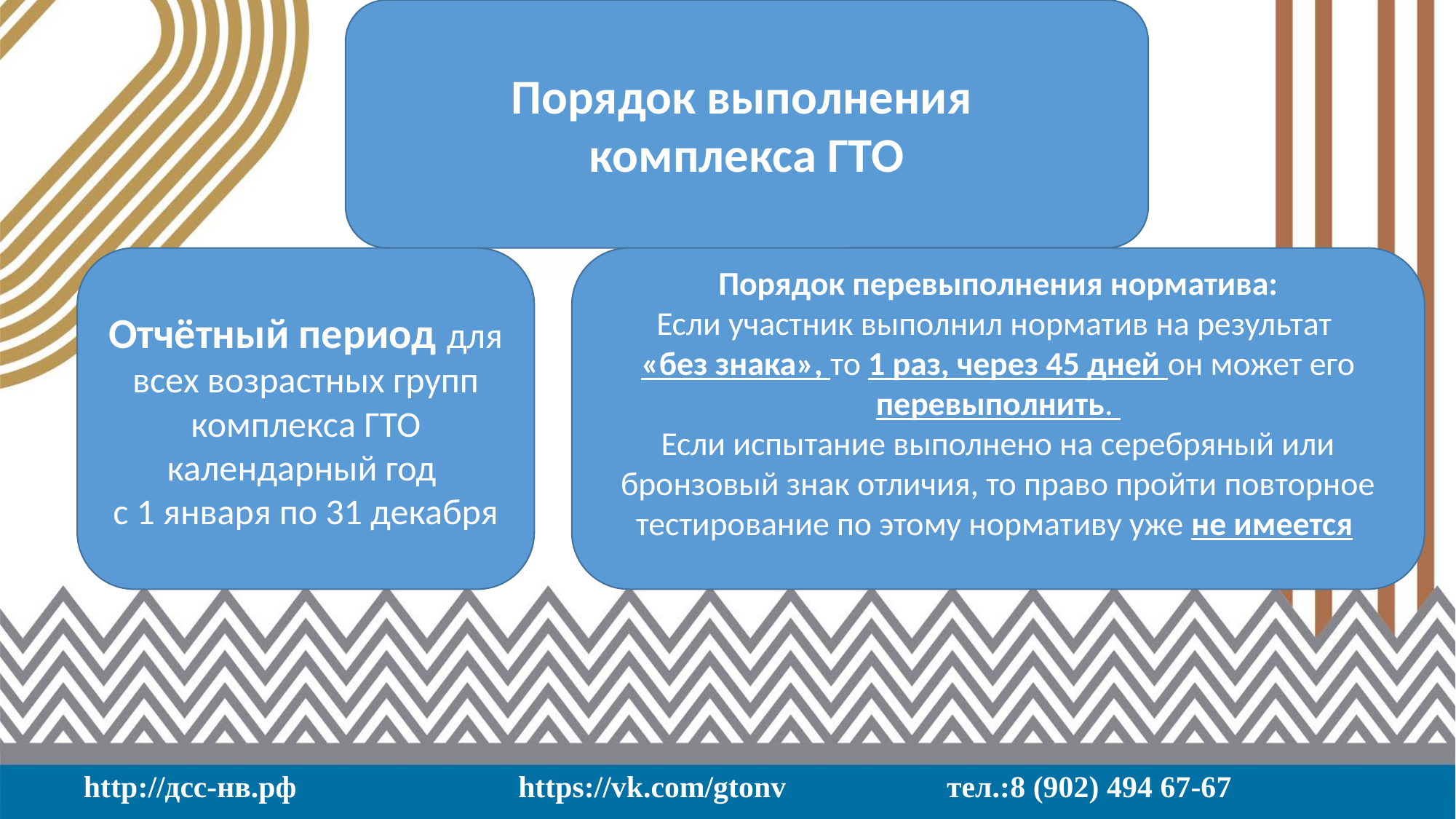

Порядок выполнения
комплекса ГТО
Отчётный период для всех возрастных групп комплекса ГТО календарный год
с 1 января по 31 декабря
Порядок перевыполнения норматива:
Если участник выполнил норматив на результат
«без знака», то 1 раз, через 45 дней он может его перевыполнить.
Если испытание выполнено на серебряный или бронзовый знак отличия, то право пройти повторное тестирование по этому нормативу уже не имеется

# http://дсс-нв.рф                             https://vk.com/gtonv                     тел.:8 (902) 494 67-67